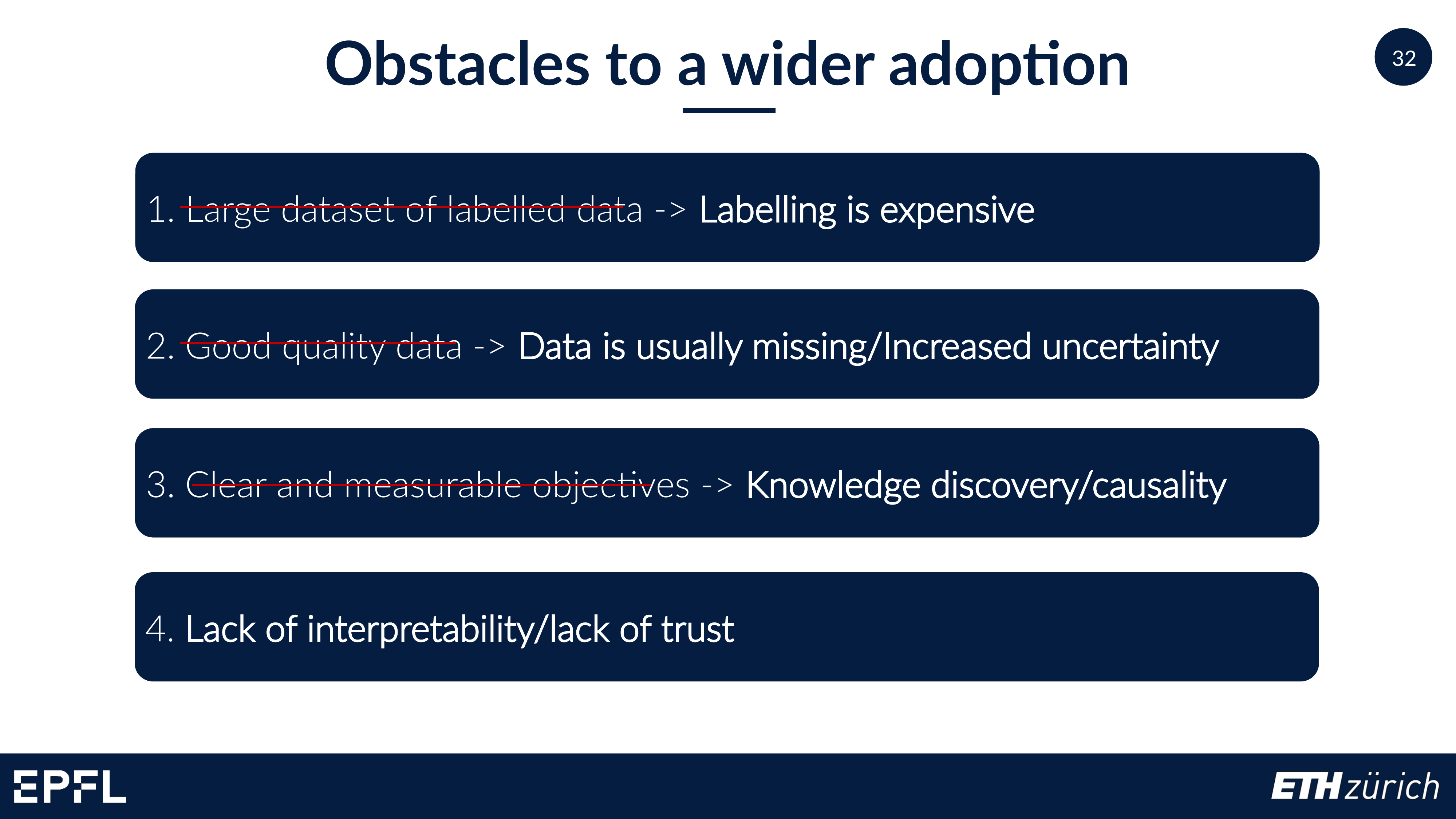

Obstacles to a wider adoption

1. Large dataset of labelled data -> Labelling is expensive
1. Large dataset of labelled data
2. Good quality data
2. Good quality data -> Data is usually missing/Increased uncertainty
3. Clear and measurable objectives -> Knowledge discovery/causality
3. Clear and measurable objectives

4. Lack of interpretability/lack of trust